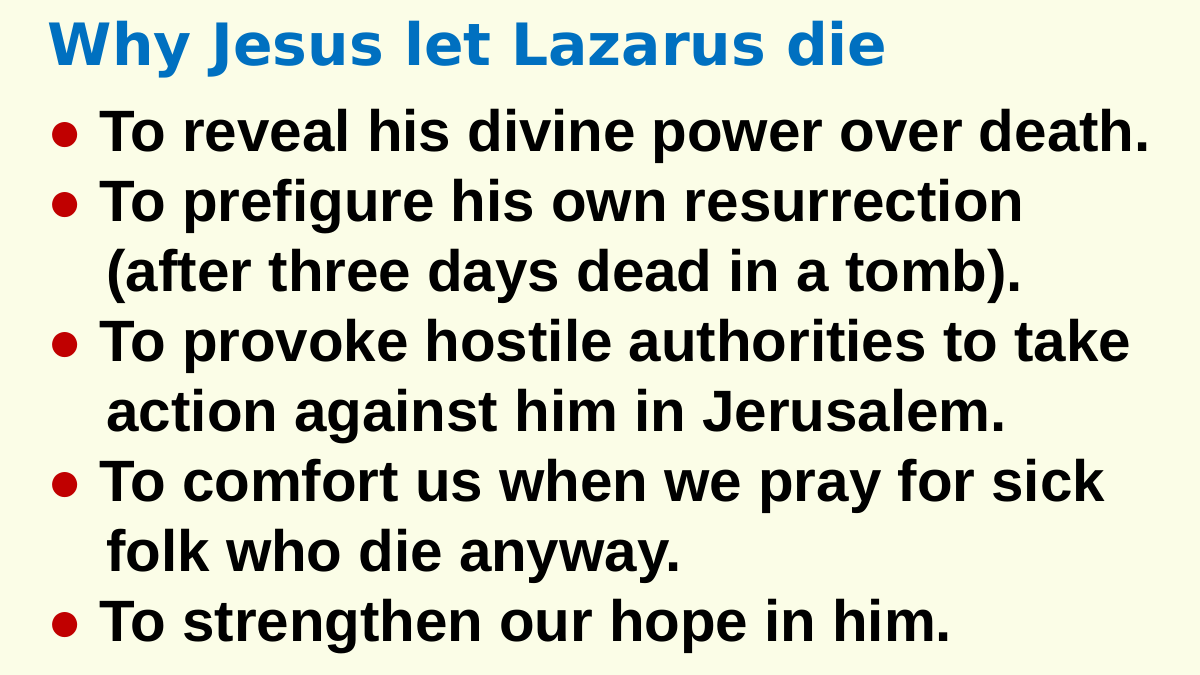

Why Jesus let Lazarus die
● To reveal his divine power over death.
● To prefigure his own resurrection
(after three days dead in a tomb).
● To provoke hostile authorities to take action against him in Jerusalem.
● To comfort us when we pray for sick folk who die anyway.
● To strengthen our hope in him.